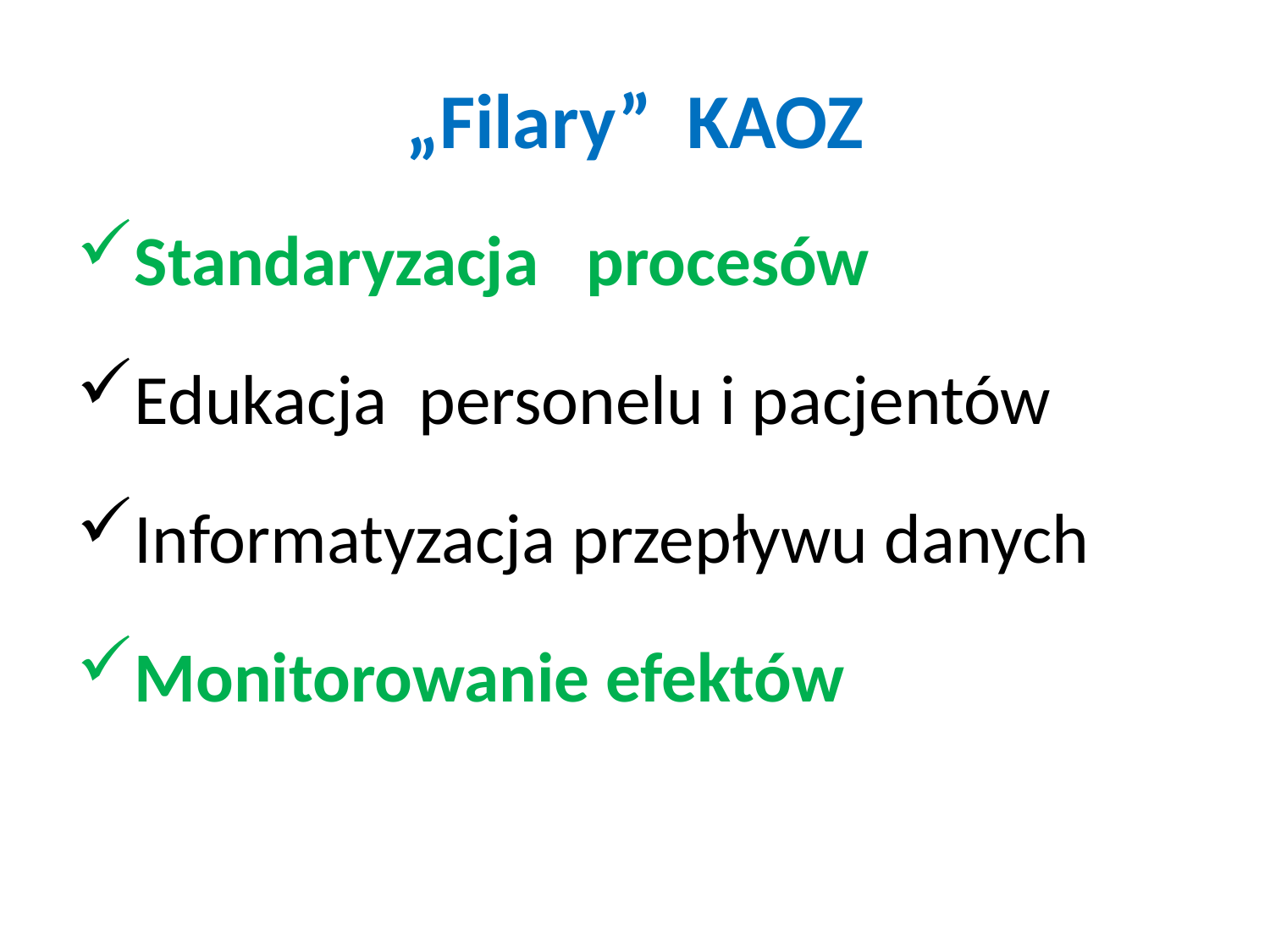

# „Filary”  KAOZ
Standaryzacja   procesów
Edukacja  personelu i pacjentów
Informatyzacja przepływu danych
Monitorowanie efektów